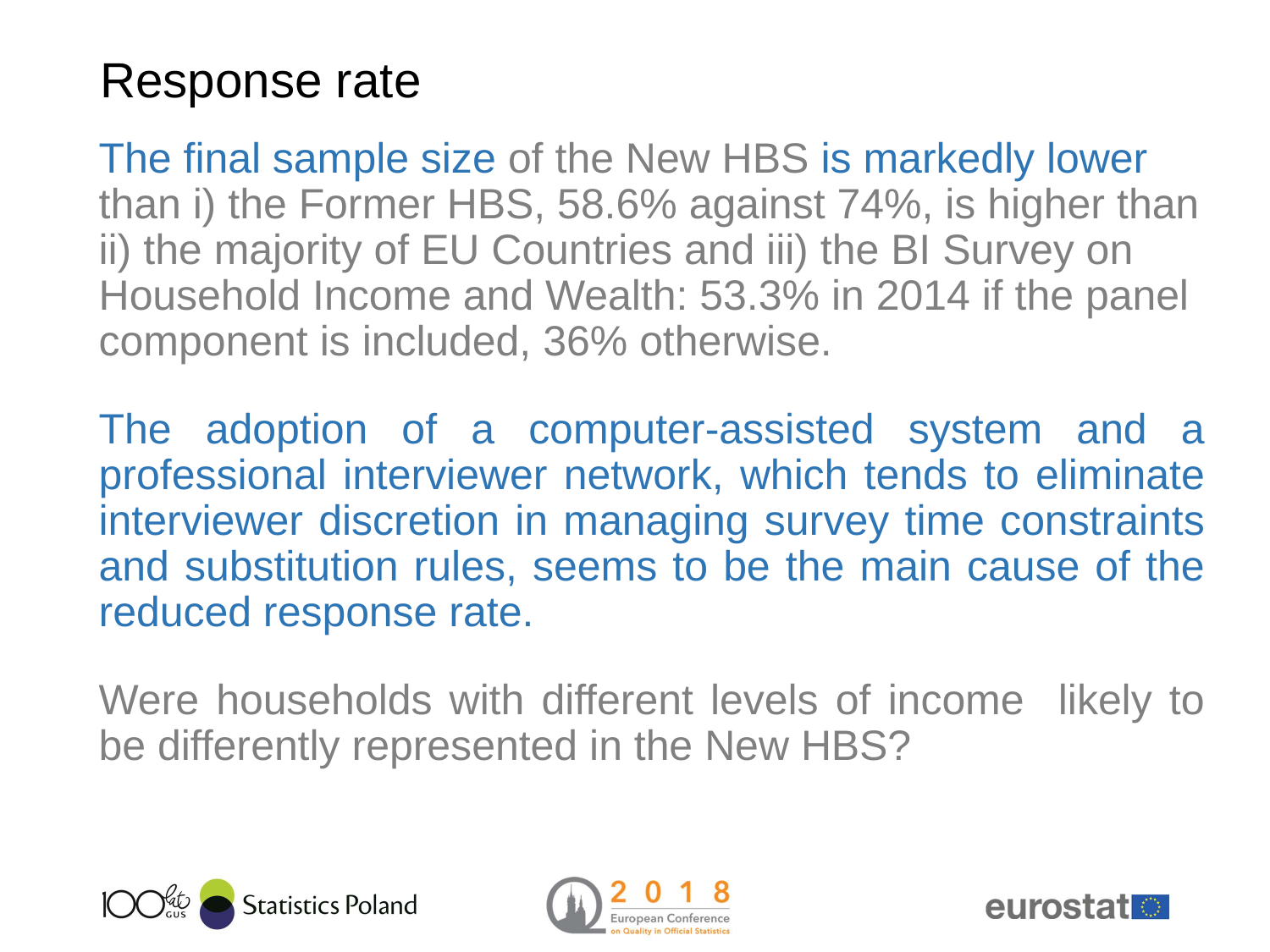

# Response rate
The final sample size of the New HBS is markedly lower than i) the Former HBS, 58.6% against 74%, is higher than ii) the majority of EU Countries and iii) the BI Survey on Household Income and Wealth: 53.3% in 2014 if the panel component is included, 36% otherwise.
The adoption of a computer-assisted system and a professional interviewer network, which tends to eliminate interviewer discretion in managing survey time constraints and substitution rules, seems to be the main cause of the reduced response rate.
Were households with different levels of income  likely to be differently represented in the New HBS?